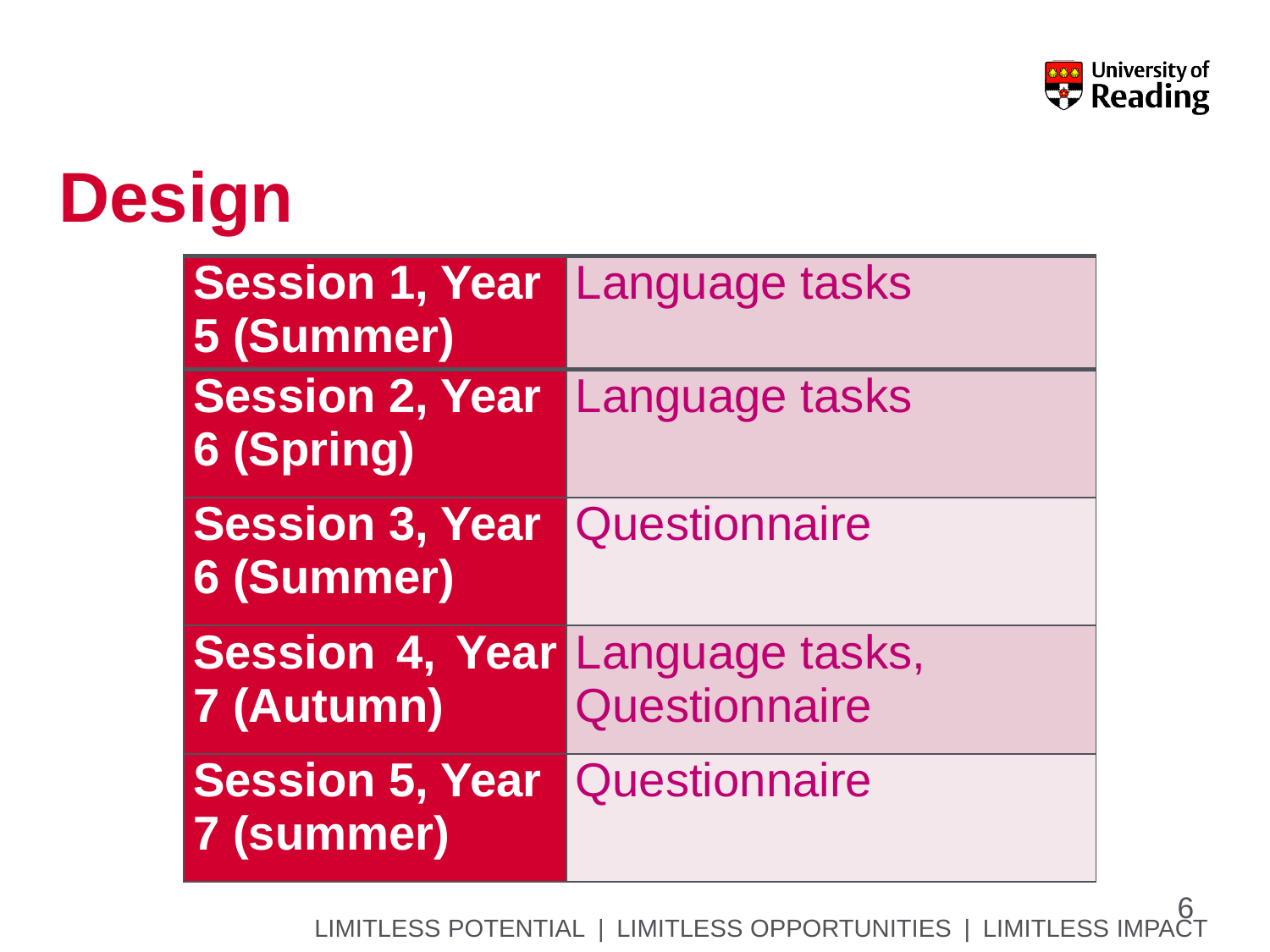

# Design
| Session 1, Year 5 (Summer) | Language tasks |
| --- | --- |
| Session 2, Year 6 (Spring) | Language tasks |
| Session 3, Year 6 (Summer) | Questionnaire |
| Session 4, Year 7 (Autumn) | Language tasks, Questionnaire |
| Session 5, Year 7 (summer) | Questionnaire |
6